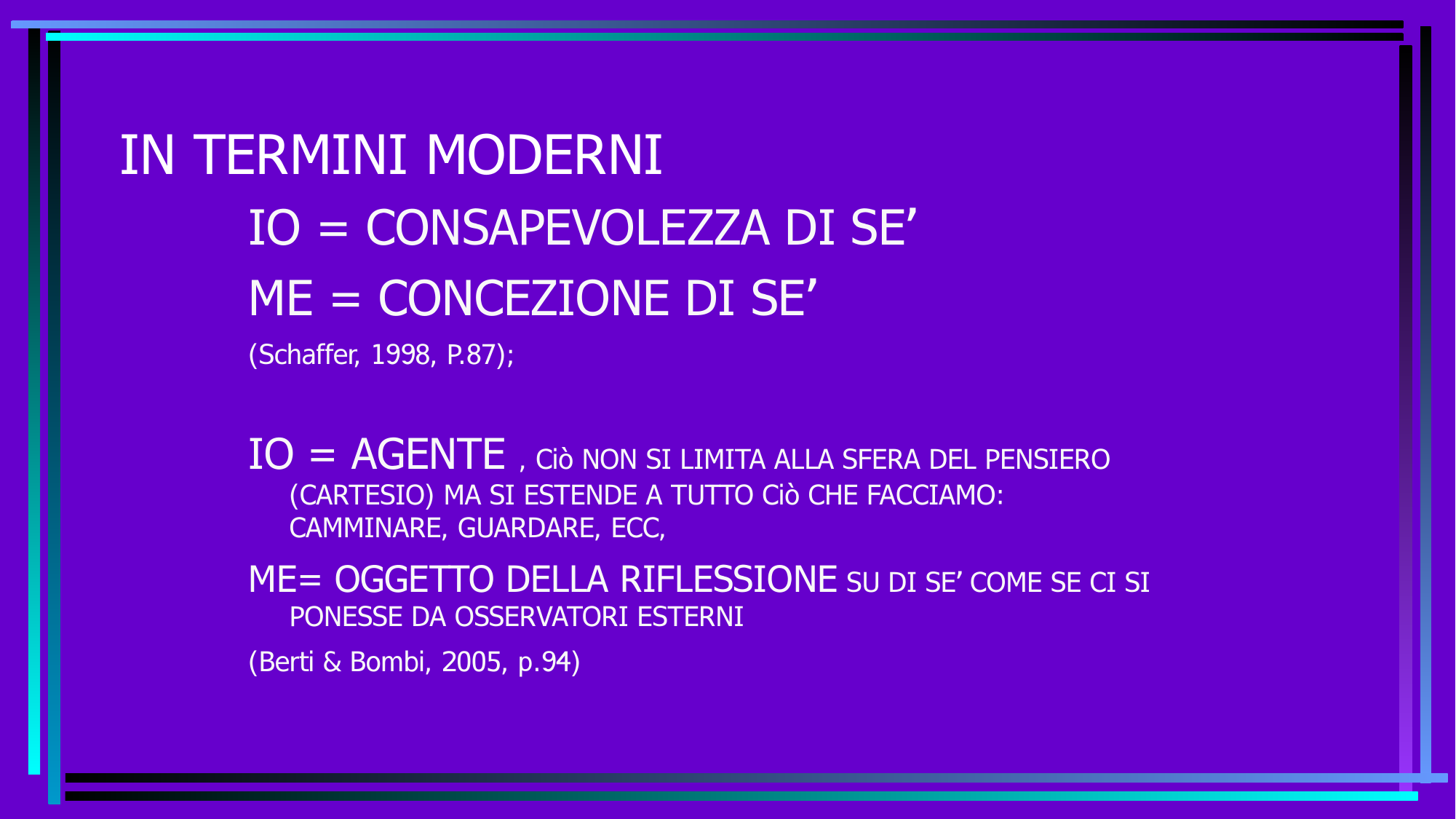

# IN TERMINI MODERNI
IO = CONSAPEVOLEZZA DI SE’
ME = CONCEZIONE DI SE’
(Schaffer, 1998, P.87);

IO = AGENTE , Ciò NON SI LIMITA ALLA SFERA DEL PENSIERO (CARTESIO) MA SI ESTENDE A TUTTO Ciò CHE FACCIAMO: CAMMINARE, GUARDARE, ECC,
ME= OGGETTO DELLA RIFLESSIONE SU DI SE’ COME SE CI SI PONESSE DA OSSERVATORI ESTERNI
(Berti & Bombi, 2005, p.94)